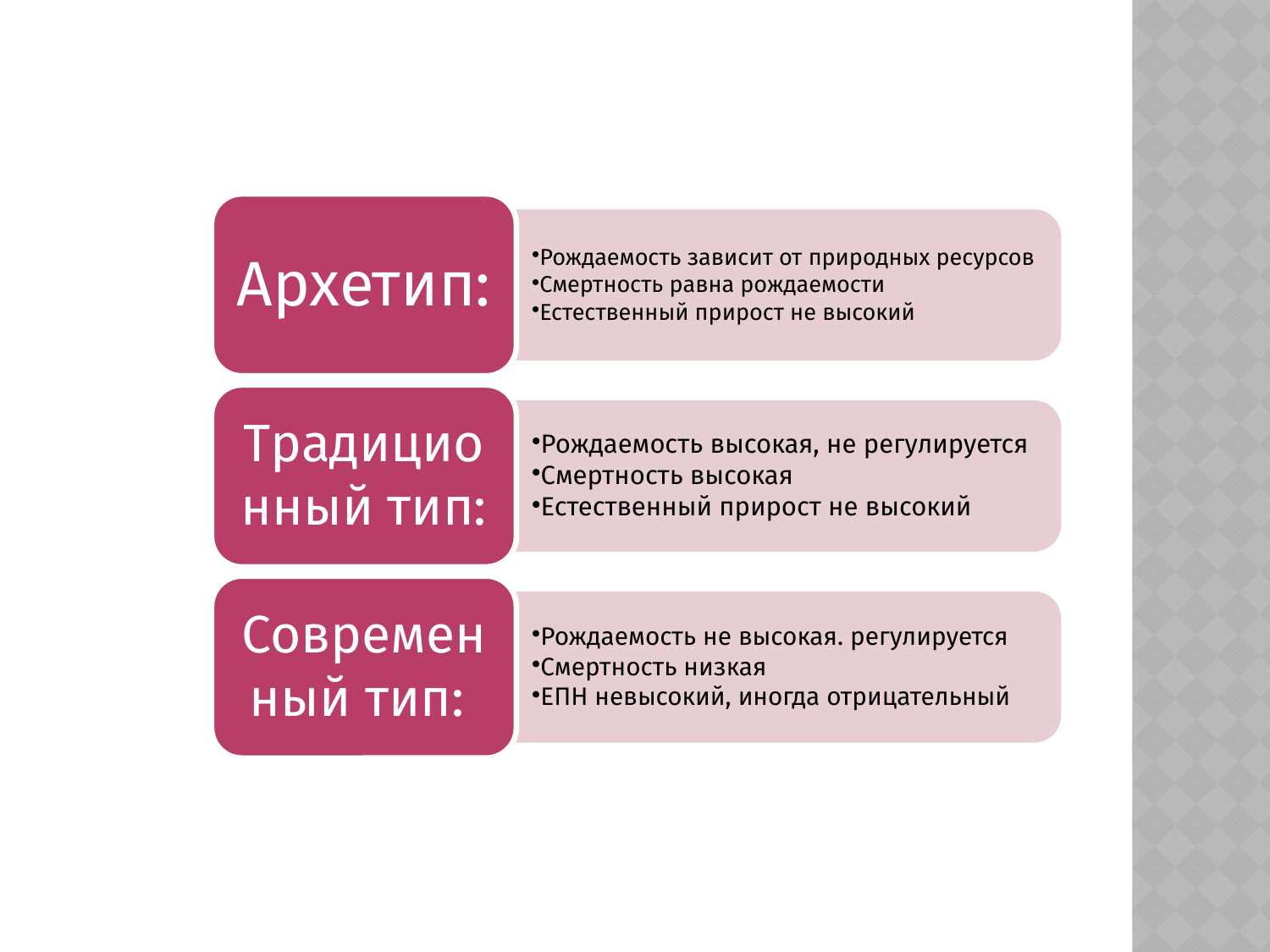

Архетип:
Рождаемость зависит от природных ресурсов
Естественный прирост не высокий
Традиционный тип:
Рождаемость высокая, не регулируется
Естественный прирост не высокий
Современный тип:
Рождаемость не высокая. регулируется
ЕПН невысокий, иногда отрицательный
Смертность равна рождаемости
Смертность высокая
Смертность низкая